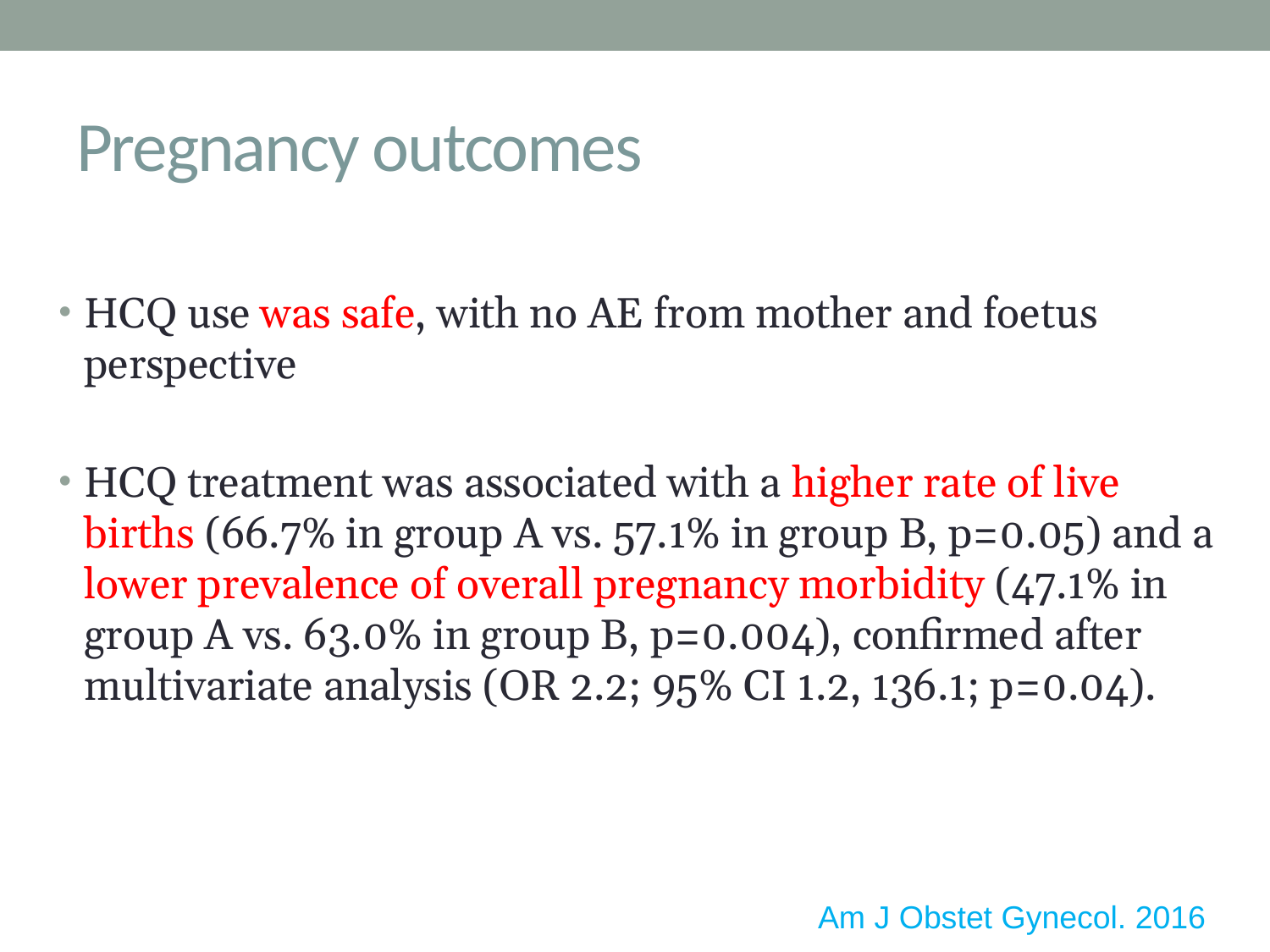

# Pregnancy outcomes
HCQ use was safe, with no AE from mother and foetus perspective

HCQ treatment was associated with a higher rate of live births (66.7% in group A vs. 57.1% in group B, p=0.05) and a lower prevalence of overall pregnancy morbidity (47.1% in group A vs. 63.0% in group B, p=0.004), confirmed after multivariate analysis (OR 2.2; 95% CI 1.2, 136.1; p=0.04).

Am J Obstet Gynecol. 2016